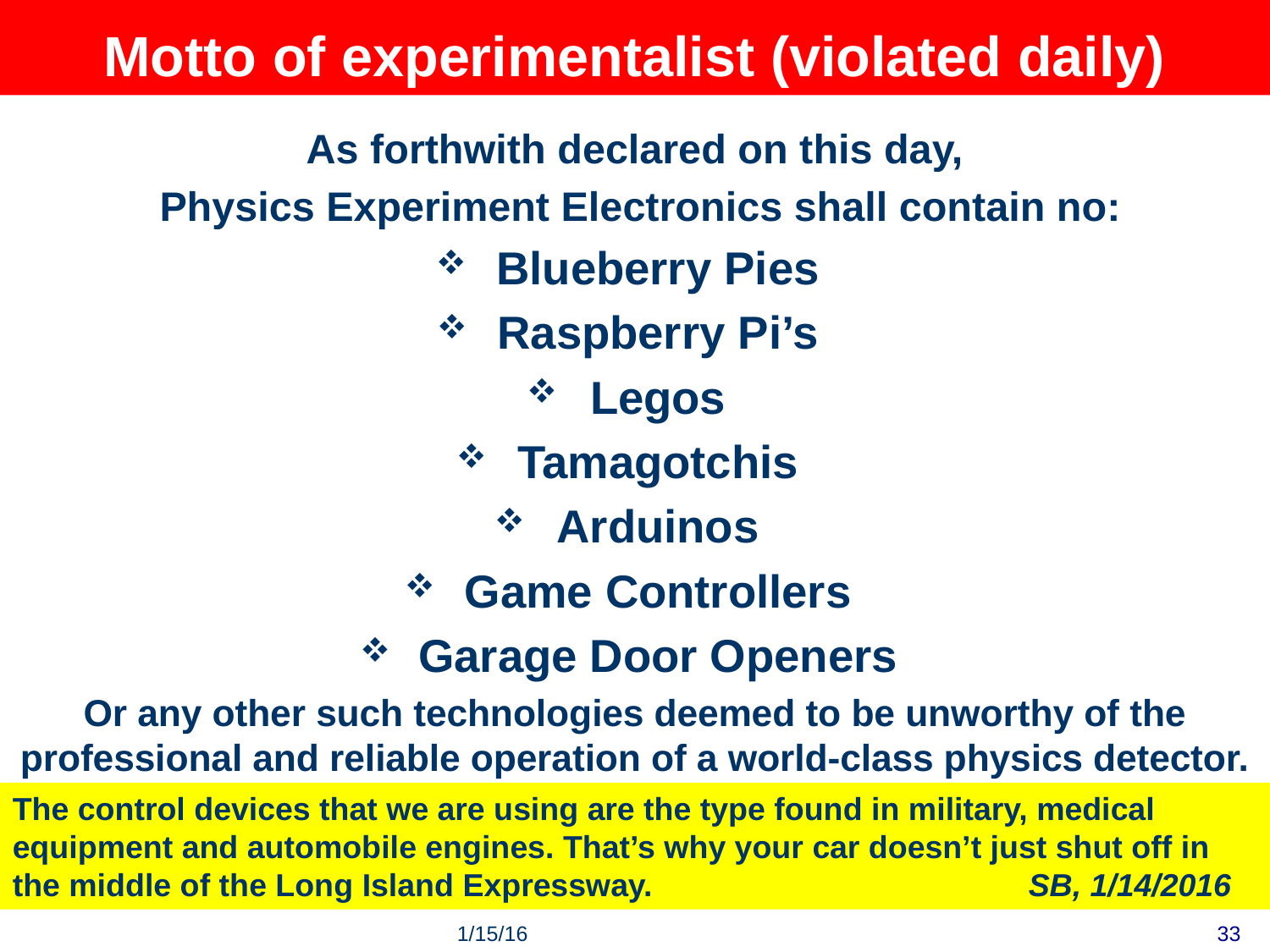

# Motto of experimentalist (violated daily)
As forthwith declared on this day,
 Physics Experiment Electronics shall contain no:
Blueberry Pies
Raspberry Pi’s
Legos
Tamagotchis
Arduinos
Game Controllers
Garage Door Openers
Or any other such technologies deemed to be unworthy of the professional and reliable operation of a world-class physics detector.

The control devices that we are using are the type found in military, medical equipment and automobile engines. That’s why your car doesn’t just shut off in the middle of the Long Island Expressway. 			SB, 1/14/2016
33
1/15/16